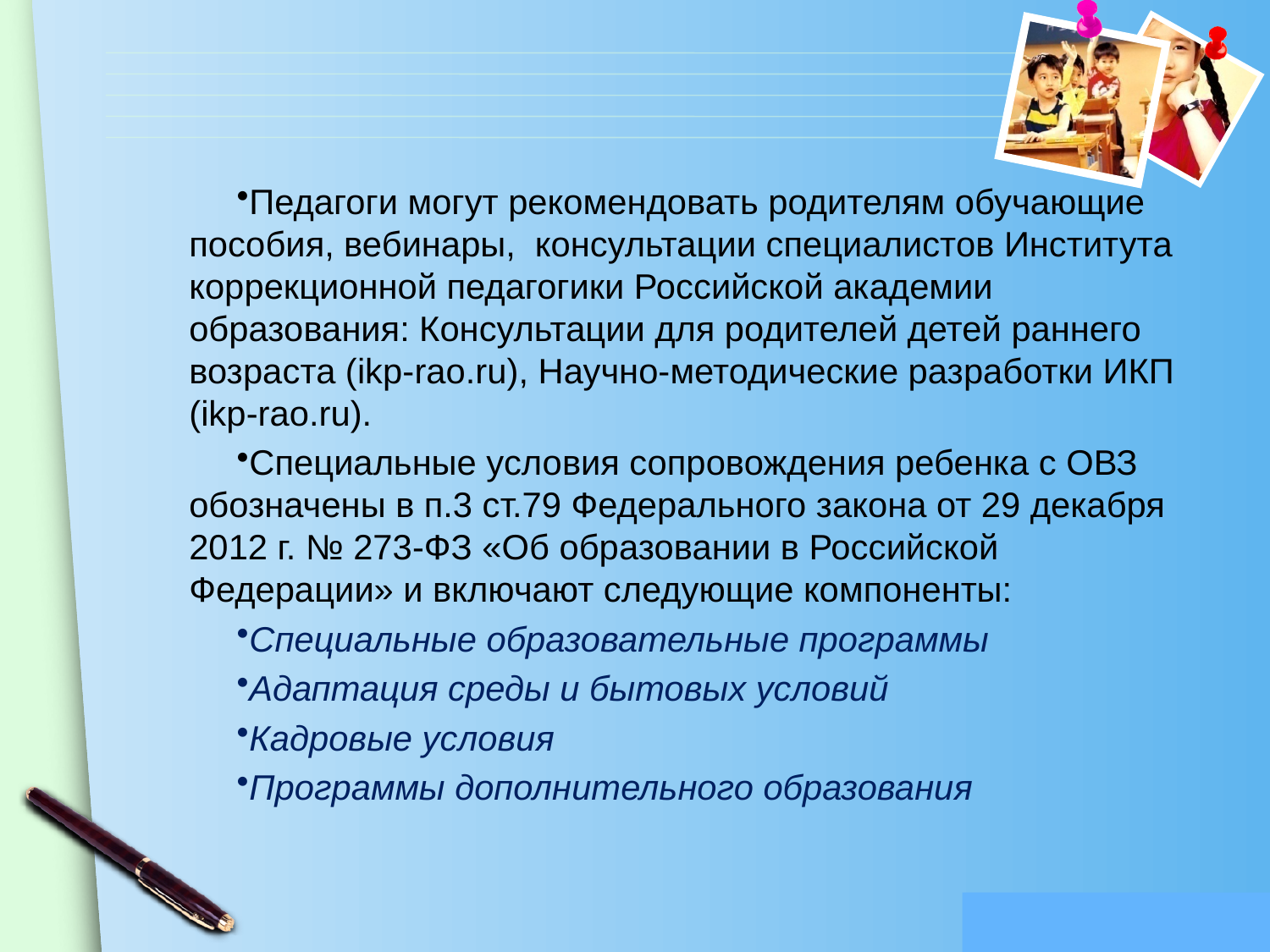

Педагоги могут рекомендовать родителям обучающие пособия, вебинары,  консультации специалистов Института коррекционной педагогики Российской академии образования: Консультации для родителей детей раннего возраста (ikp-rao.ru), Научно-методические разработки ИКП (ikp-rao.ru).
Специальные условия сопровождения ребенка с ОВЗ обозначены в п.3 ст.79 Федерального закона от 29 декабря 2012 г. № 273-ФЗ «Об образовании в Российской Федерации» и включают следующие компоненты:
Специальные образовательные программы
Адаптация среды и бытовых условий
Кадровые условия
Программы дополнительного образования